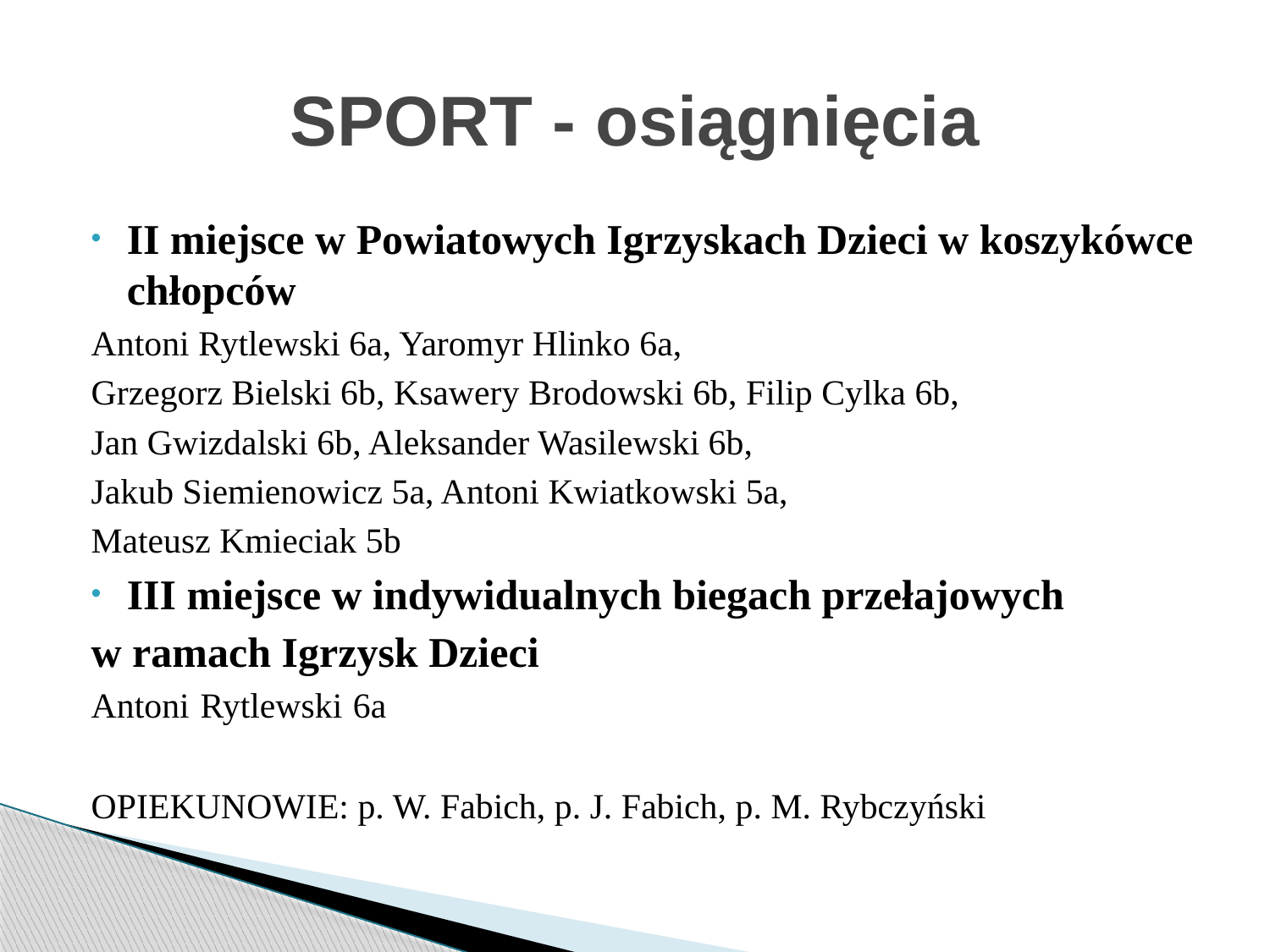

# SPORT - osiągnięcia
II miejsce w Powiatowych Igrzyskach Dzieci w koszykówce chłopców
Antoni Rytlewski 6a, Yaromyr Hlinko 6a,
Grzegorz Bielski 6b, Ksawery Brodowski 6b, Filip Cylka 6b,
Jan Gwizdalski 6b, Aleksander Wasilewski 6b,
Jakub Siemienowicz 5a, Antoni Kwiatkowski 5a,
Mateusz Kmieciak 5b
III miejsce w indywidualnych biegach przełajowych
w ramach Igrzysk Dzieci
Antoni Rytlewski 6a

OPIEKUNOWIE: p. W. Fabich, p. J. Fabich, p. M. Rybczyński